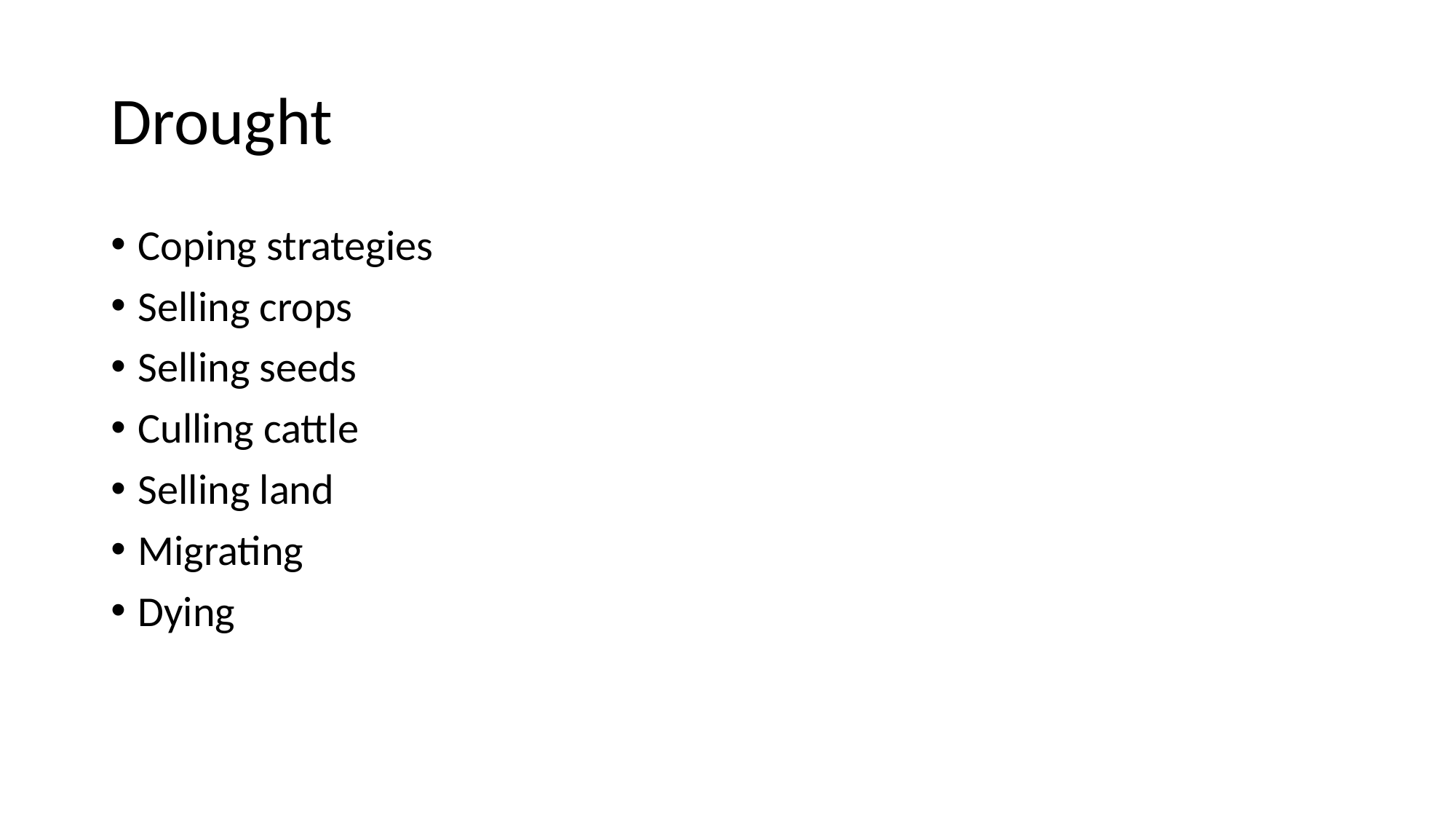

# Drought
Coping strategies
Selling crops
Selling seeds
Culling cattle
Selling land
Migrating
Dying